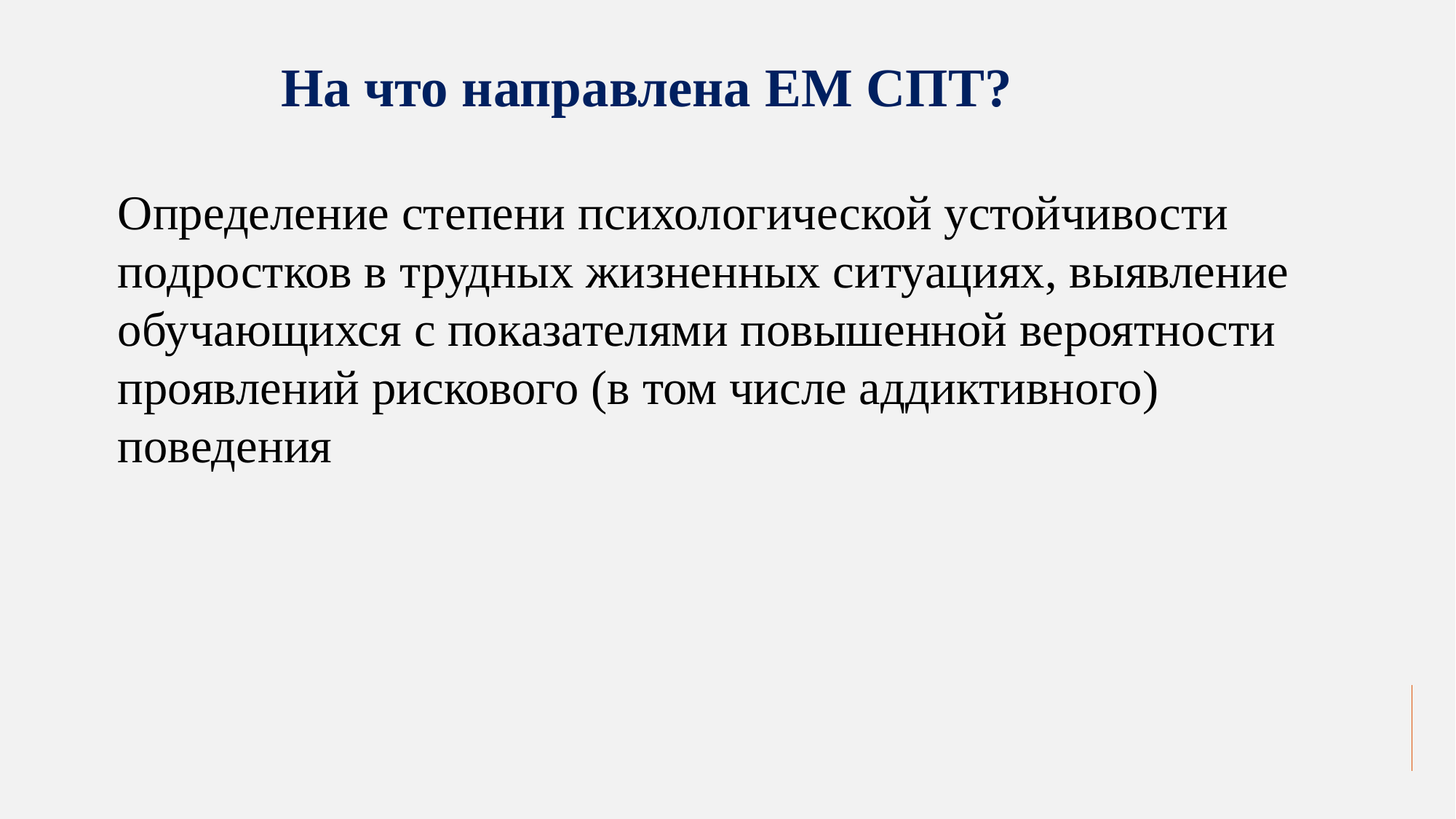

На что направлена ЕМ СПТ?
Определение степени психологической устойчивости подростков в трудных жизненных ситуациях, выявление обучающихся с показателями повышенной вероятности проявлений рискового (в том числе аддиктивного) поведения